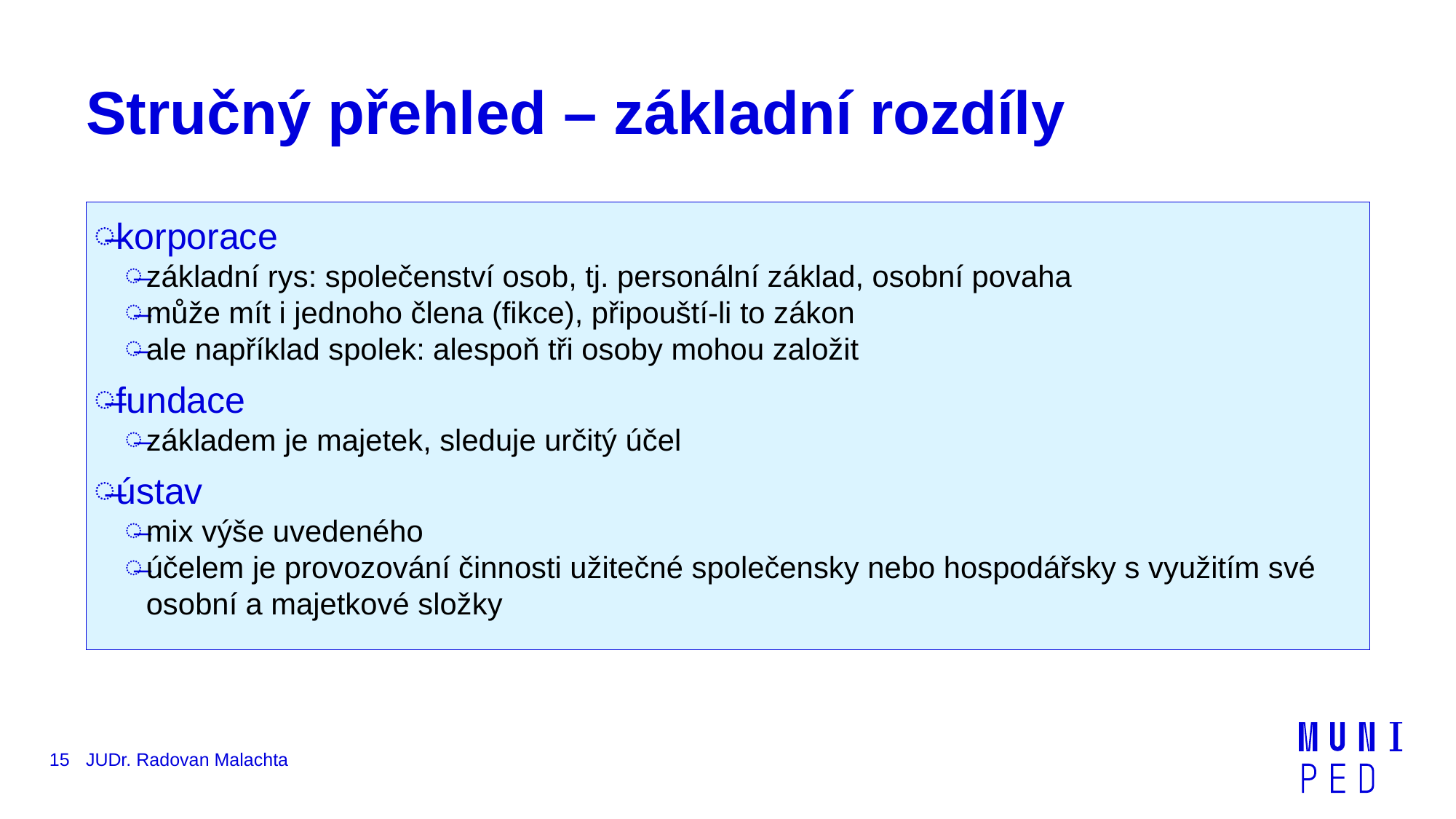

# Stručný přehled – základní rozdíly
korporace
základní rys: společenství osob, tj. personální základ, osobní povaha
může mít i jednoho člena (fikce), připouští-li to zákon
ale například spolek: alespoň tři osoby mohou založit
fundace
základem je majetek, sleduje určitý účel
ústav
mix výše uvedeného
účelem je provozování činnosti užitečné společensky nebo hospodářsky s využitím své osobní a majetkové složky
15
JUDr. Radovan Malachta